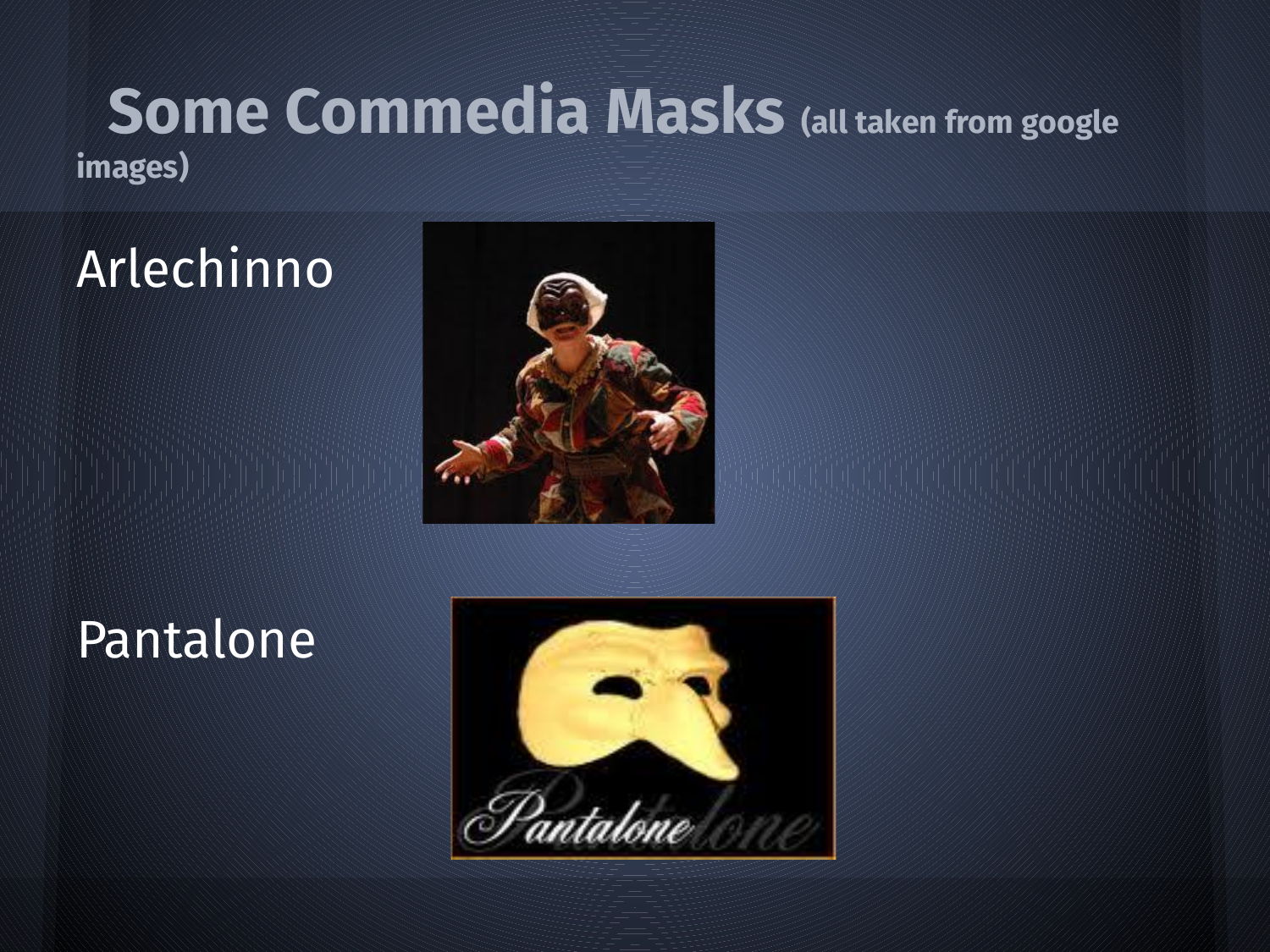

# Some Commedia Masks (all taken from google images)
Arlechinno

Pantalone